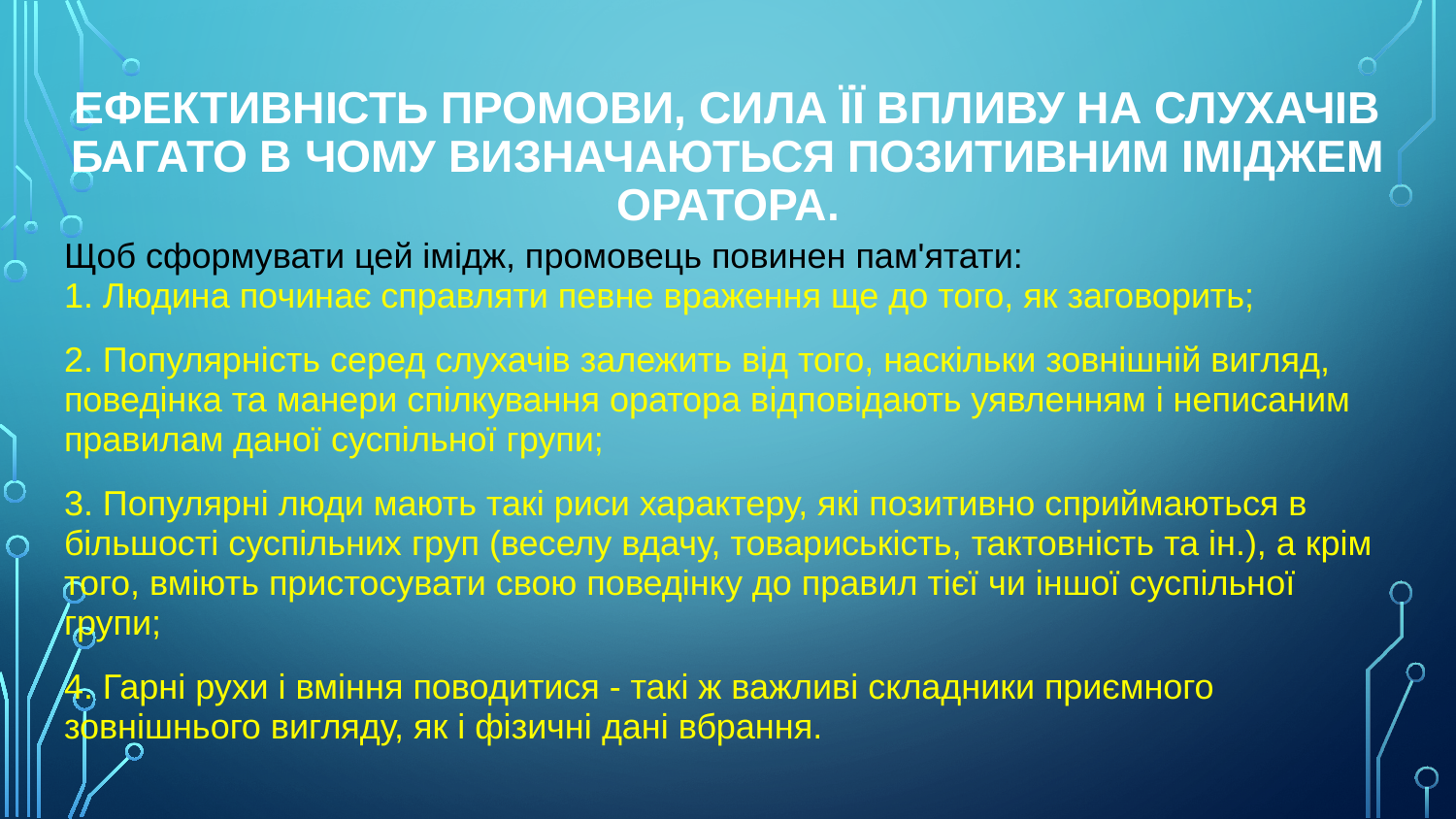

# Ефективність промови, сила її впливу на слухачів багато в чому визначаються позитивним іміджем оратора.
Щоб сформувати цей імідж, промовець повинен пам'ятати:
1. Людина починає справляти певне враження ще до того, як заговорить;
2. Популярність серед слухачів залежить від того, наскільки зовнішній вигляд, поведінка та манери спілкування оратора відповідають уявленням і неписаним правилам даної суспільної групи;
3. Популярні люди мають такі риси характеру, які позитивно сприймаються в більшості суспільних груп (веселу вдачу, товариськість, тактовність та ін.), а крім того, вміють пристосувати свою поведінку до правил тієї чи іншої суспільної групи;
4. Гарні рухи і вміння поводитися - такі ж важливі складники приємного зовнішнього вигляду, як і фізичні дані вбрання.